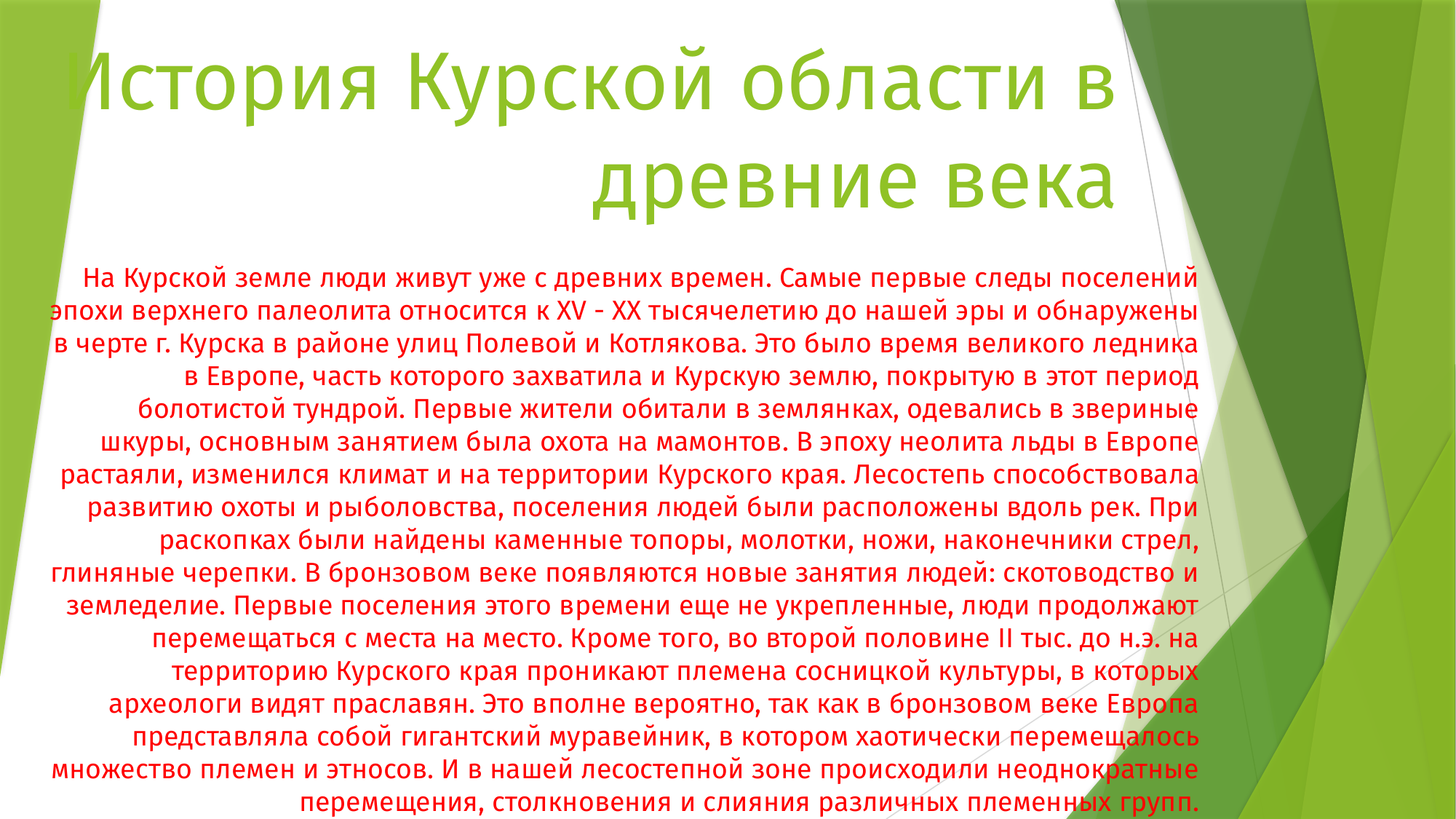

# История Курской области в древние века
На Курской земле люди живут уже с древних времен. Самые первые следы поселений эпохи верхнего палеолита относится к XV - XX тысячелетию до нашей эры и обнаружены в черте г. Курска в районе улиц Полевой и Котлякова. Это было время великого ледника в Европе, часть которого захватила и Курскую землю, покрытую в этот период болотистой тундрой. Первые жители обитали в землянках, одевались в звериные шкуры, основным занятием была охота на мамонтов. В эпоху неолита льды в Европе растаяли, изменился климат и на территории Курского края. Лесостепь способствовала развитию охоты и рыболовства, поселения людей были расположены вдоль рек. При раскопках были найдены каменные топоры, молотки, ножи, наконечники стрел, глиняные черепки. В бронзовом веке появляются новые занятия людей: скотоводство и земледелие. Первые поселения этого времени еще не укрепленные, люди продолжают перемещаться с места на место. Кроме того, во второй половине II тыс. до н.э. на территорию Курского края проникают племена сосницкой культуры, в которых археологи видят праславян. Это вполне вероятно, так как в бронзовом веке Европа представляла собой гигантский муравейник, в котором хаотически перемещалось множество племен и этносов. И в нашей лесостепной зоне происходили неоднократные перемещения, столкновения и слияния различных племенных групп.